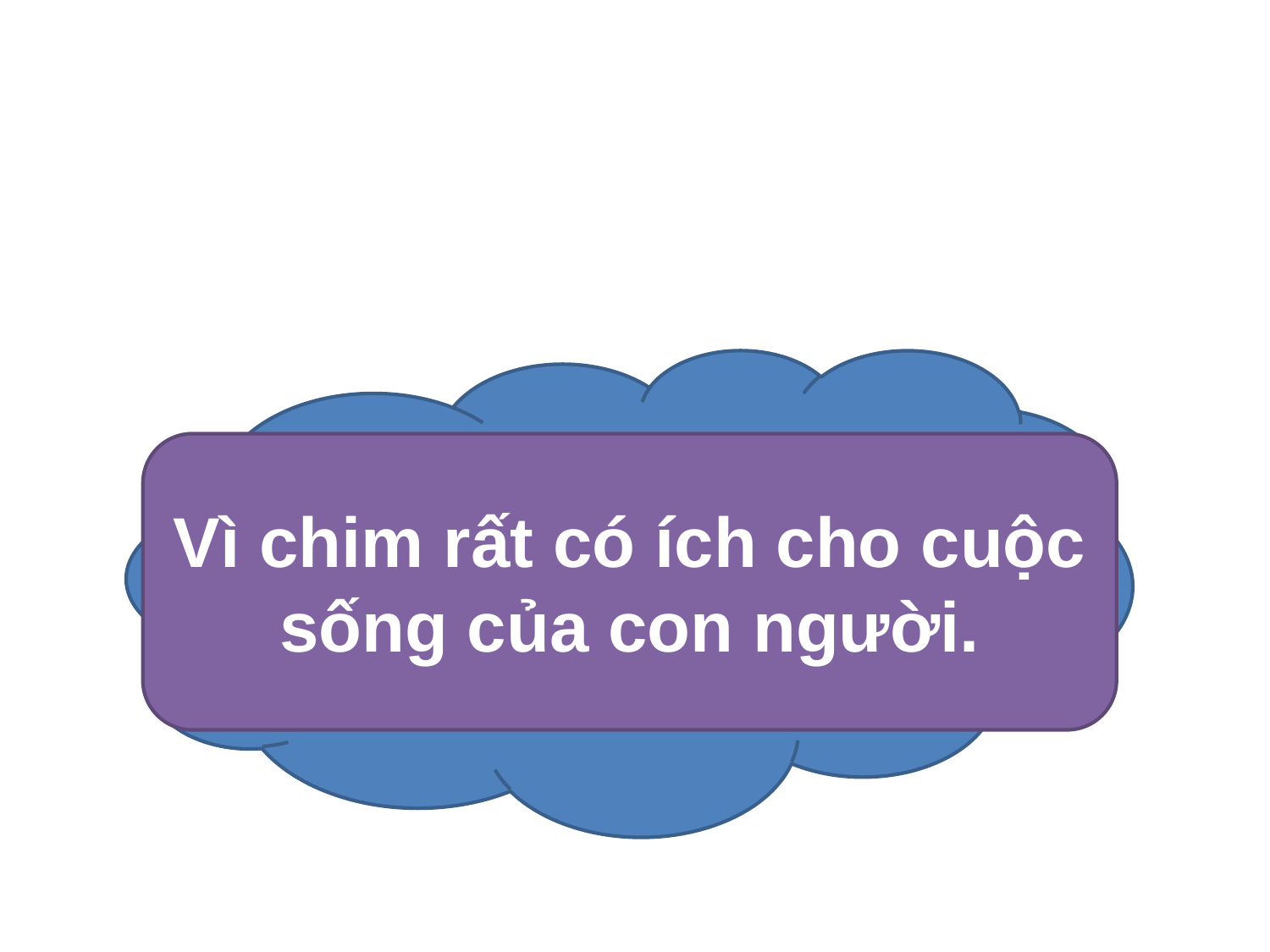

Tại sao chúng ta không nên săn bắt hoặc phá tổ chim?
Vì chim rất có ích cho cuộc sống của con người.